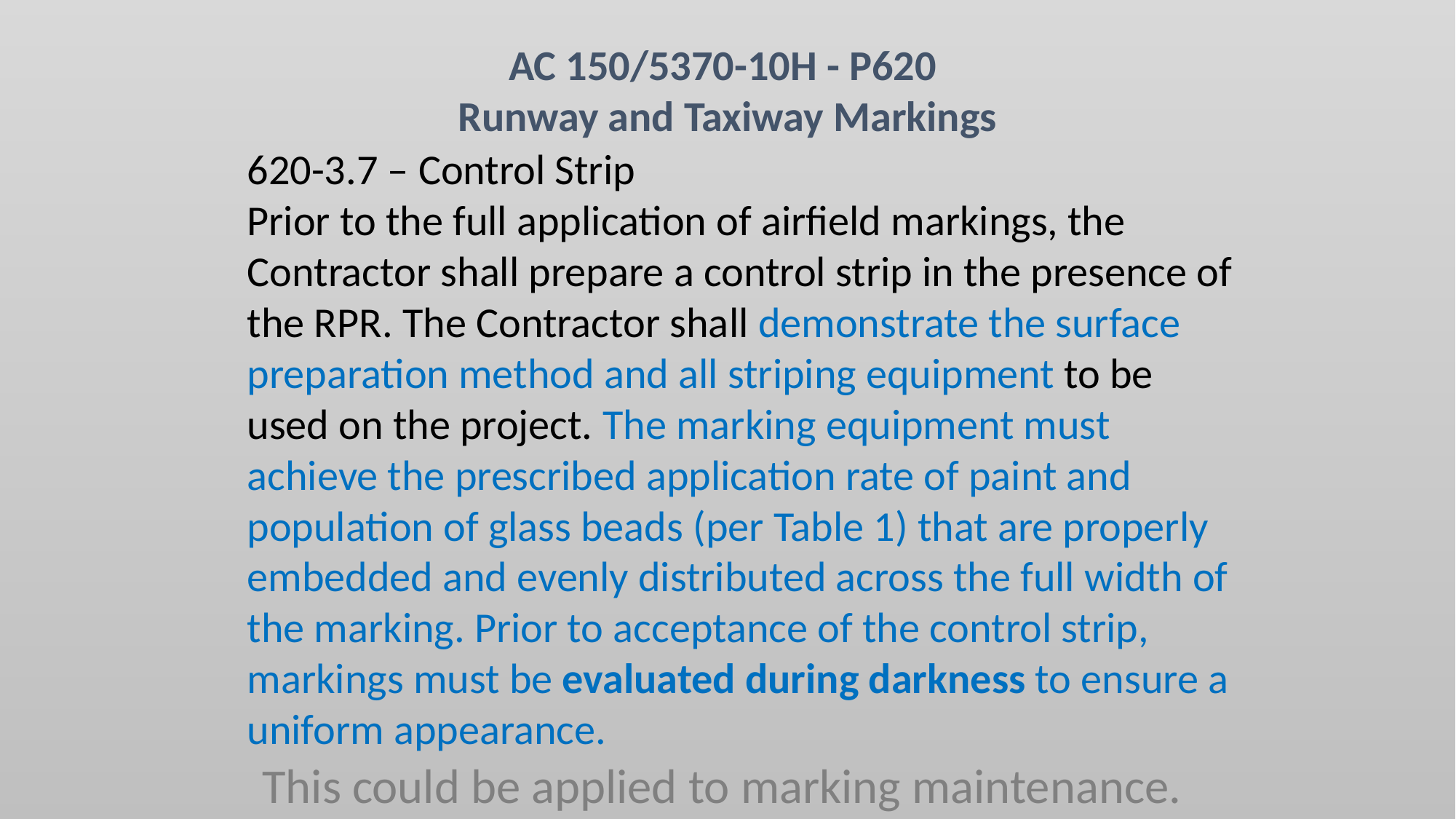

AC 150/5370-10H - P620
Runway and Taxiway Markings
620-3.7 – Control Strip
Prior to the full application of airfield markings, the Contractor shall prepare a control strip in the presence of the RPR. The Contractor shall demonstrate the surface preparation method and all striping equipment to be used on the project. The marking equipment must achieve the prescribed application rate of paint and population of glass beads (per Table 1) that are properly embedded and evenly distributed across the full width of the marking. Prior to acceptance of the control strip, markings must be evaluated during darkness to ensure a uniform appearance.
This could be applied to marking maintenance.